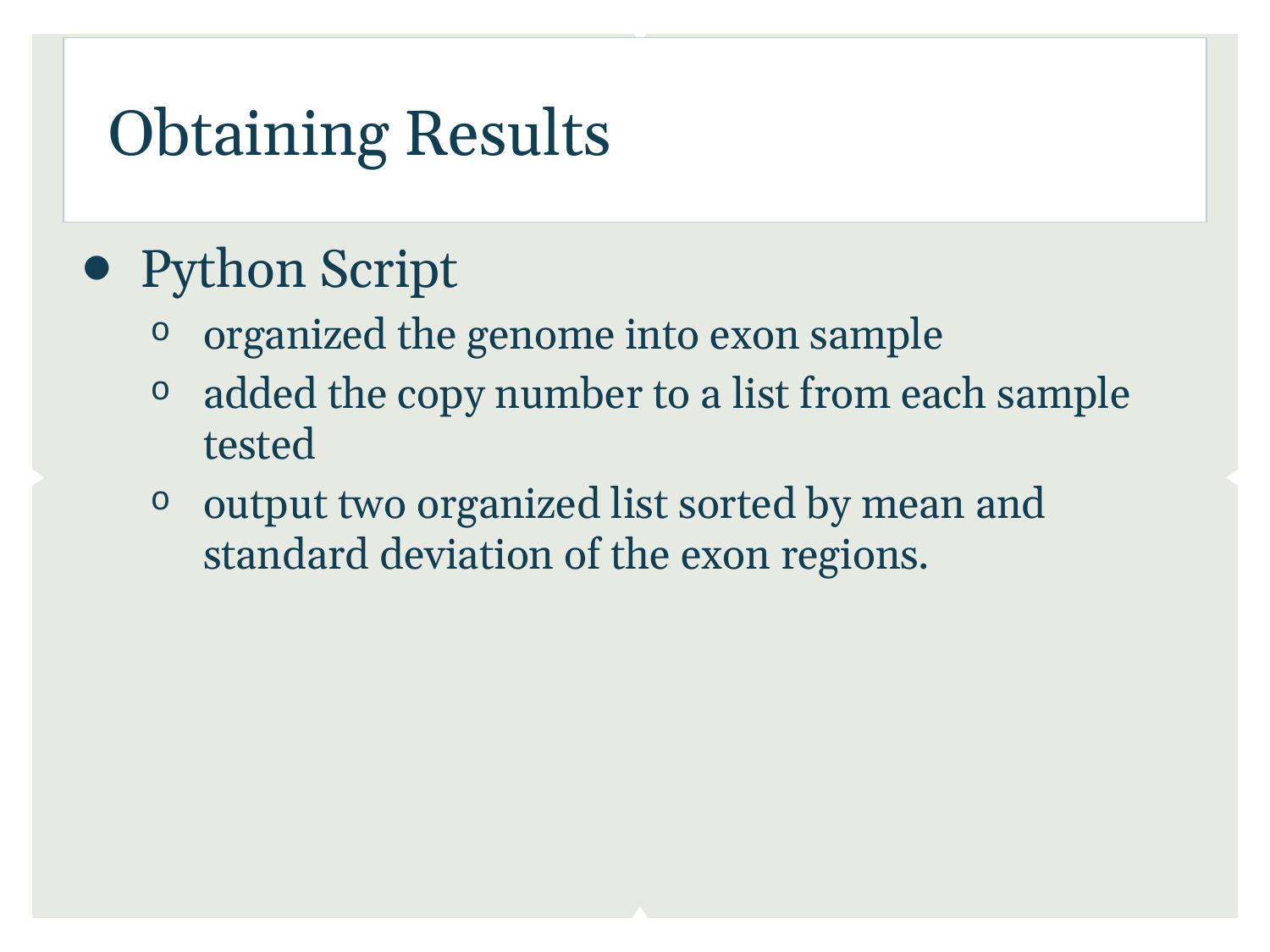

# Obtaining Results
Python Script
organized the genome into exon sample
added the copy number to a list from each sample tested
output two organized list sorted by mean and standard deviation of the exon regions.